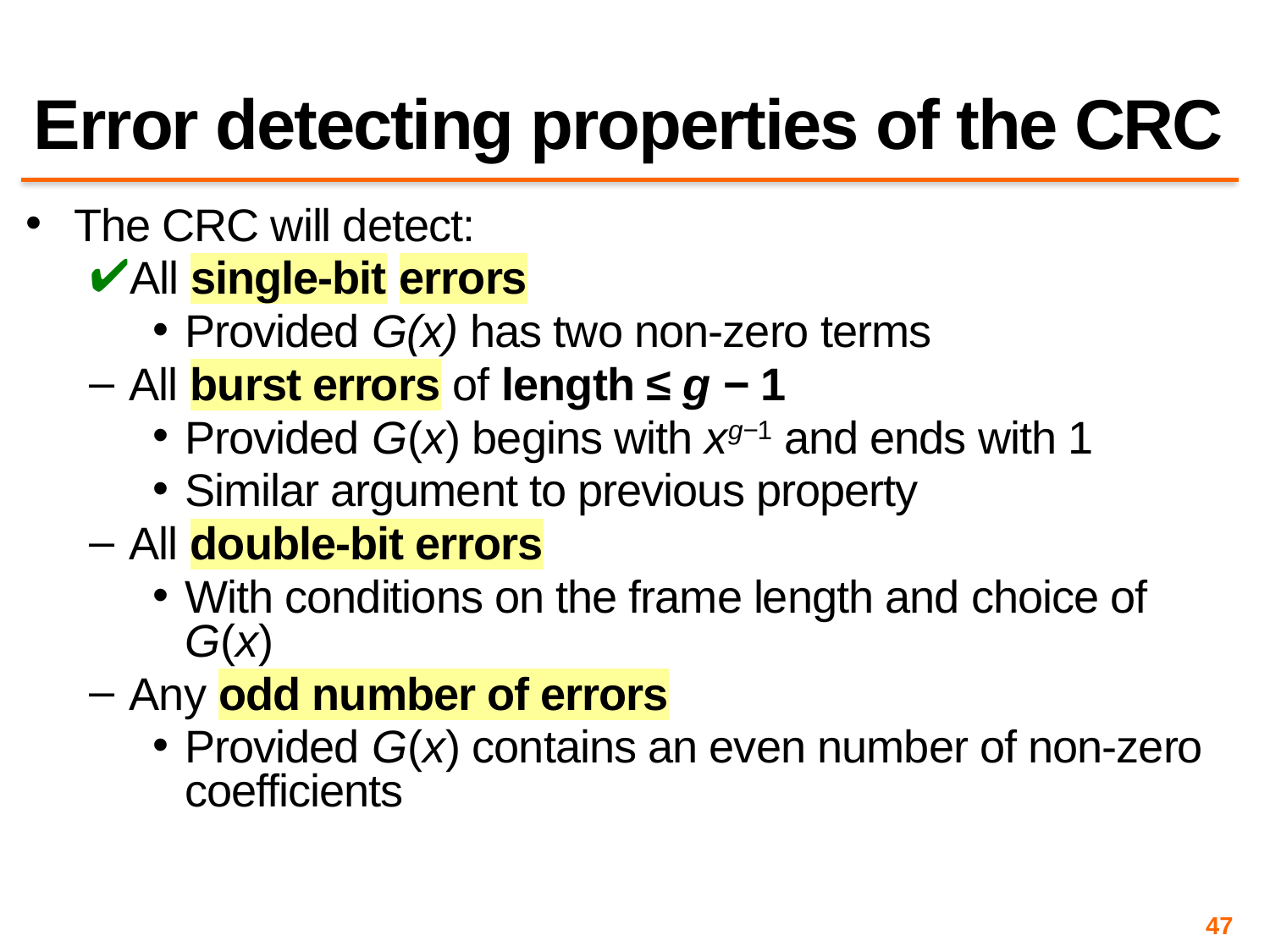

# Error detecting properties of the CRC
The CRC will detect:
All single-bit errors
Provided G(x) has two non-zero terms
All burst errors of length ≤ g − 1
Provided G(x) begins with xg−1 and ends with 1
Similar argument to previous property
All double-bit errors
With conditions on the frame length and choice of G(x)
Any odd number of errors
Provided G(x) contains an even number of non-zero coefficients
47